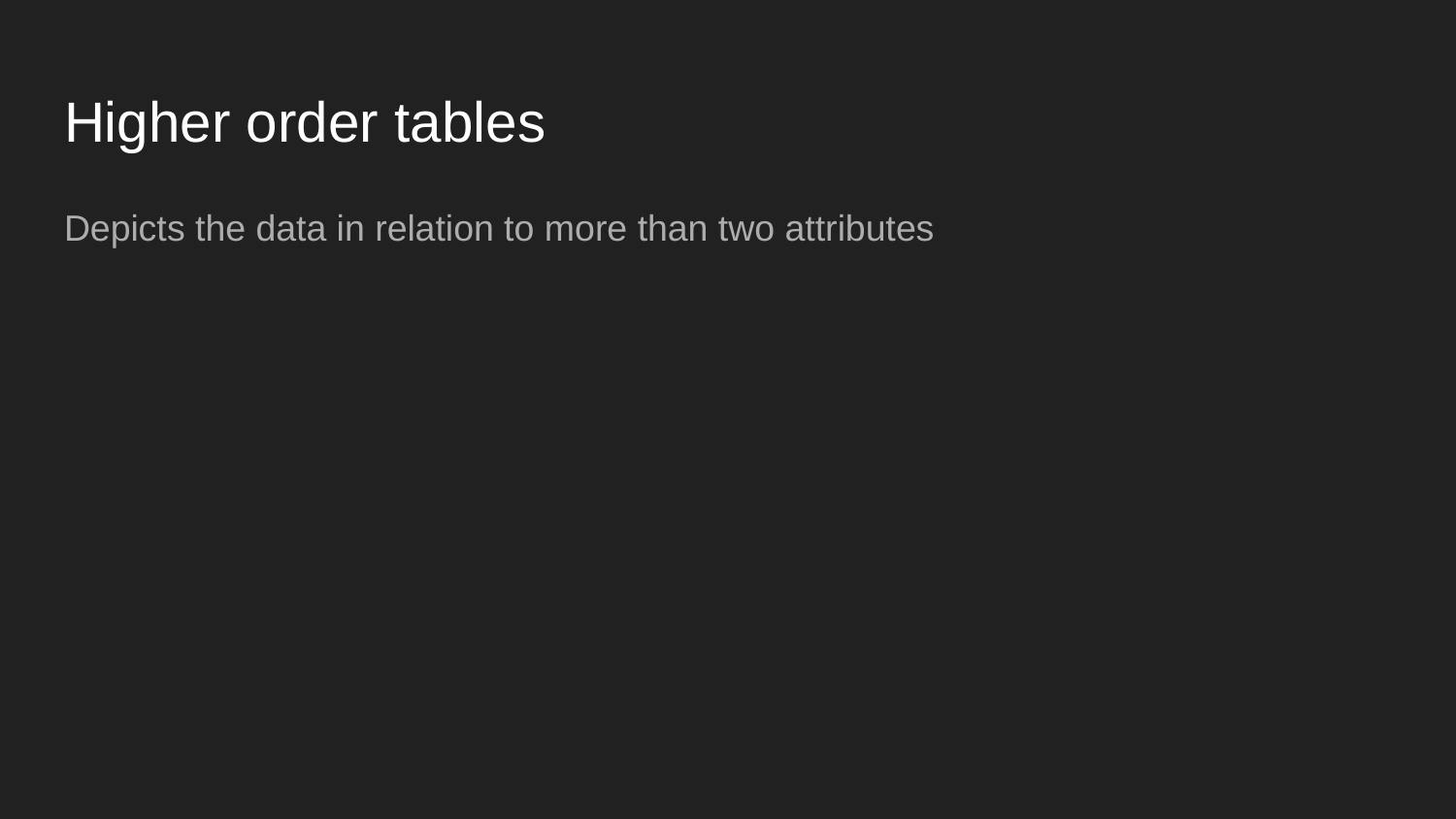

# Higher order tables
Depicts the data in relation to more than two attributes